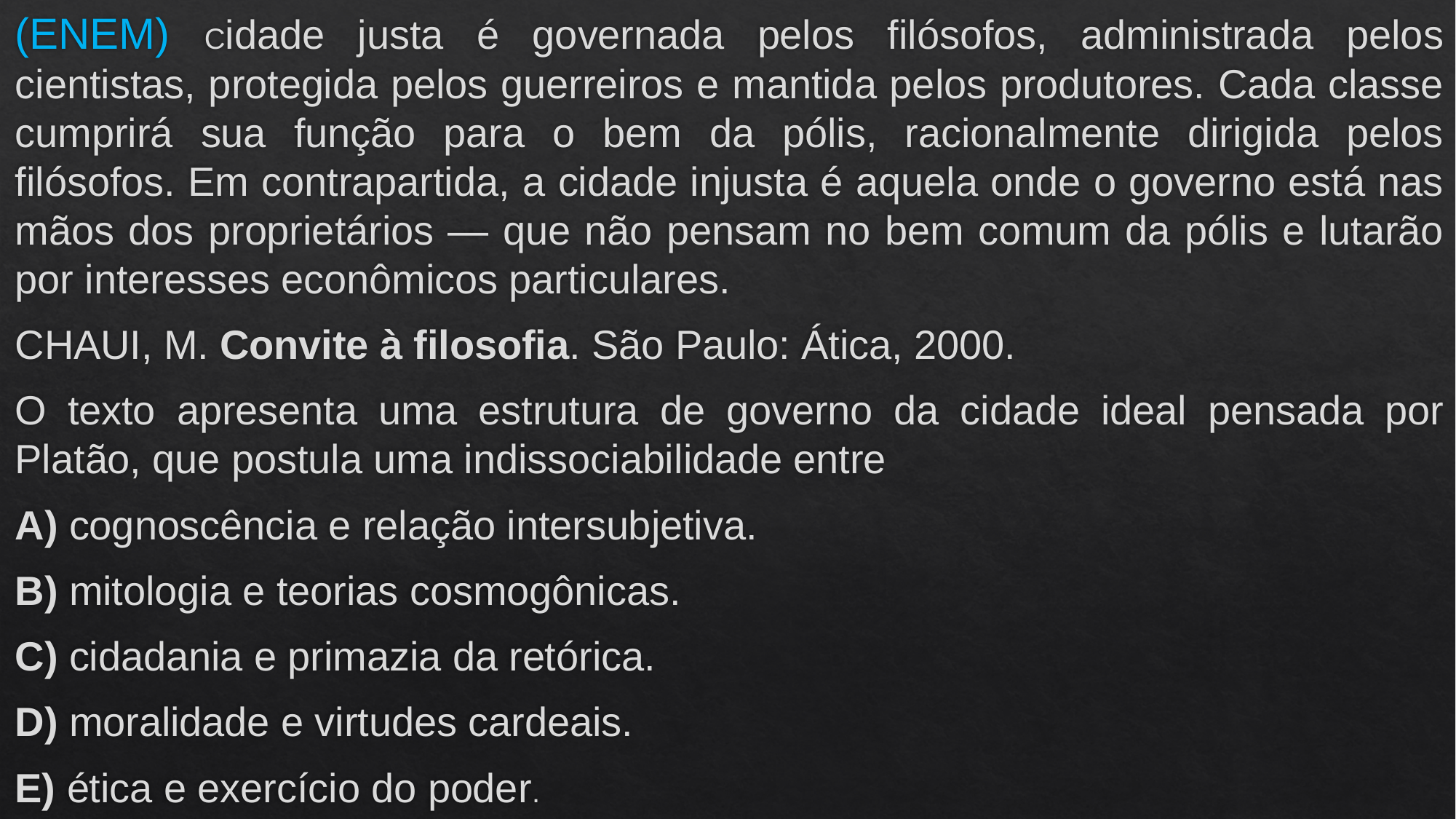

(ENEM) Cidade justa é governada pelos filósofos, administrada pelos cientistas, protegida pelos guerreiros e mantida pelos produtores. Cada classe cumprirá sua função para o bem da pólis, racionalmente dirigida pelos filósofos. Em contrapartida, a cidade injusta é aquela onde o governo está nas mãos dos proprietários — que não pensam no bem comum da pólis e lutarão por interesses econômicos particulares.
CHAUI, M. Convite à filosofia. São Paulo: Ática, 2000.
O texto apresenta uma estrutura de governo da cidade ideal pensada por Platão, que postula uma indissociabilidade entre
A) cognoscência e relação intersubjetiva.
B) mitologia e teorias cosmogônicas.
C) cidadania e primazia da retórica.
D) moralidade e virtudes cardeais.
E) ética e exercício do poder.